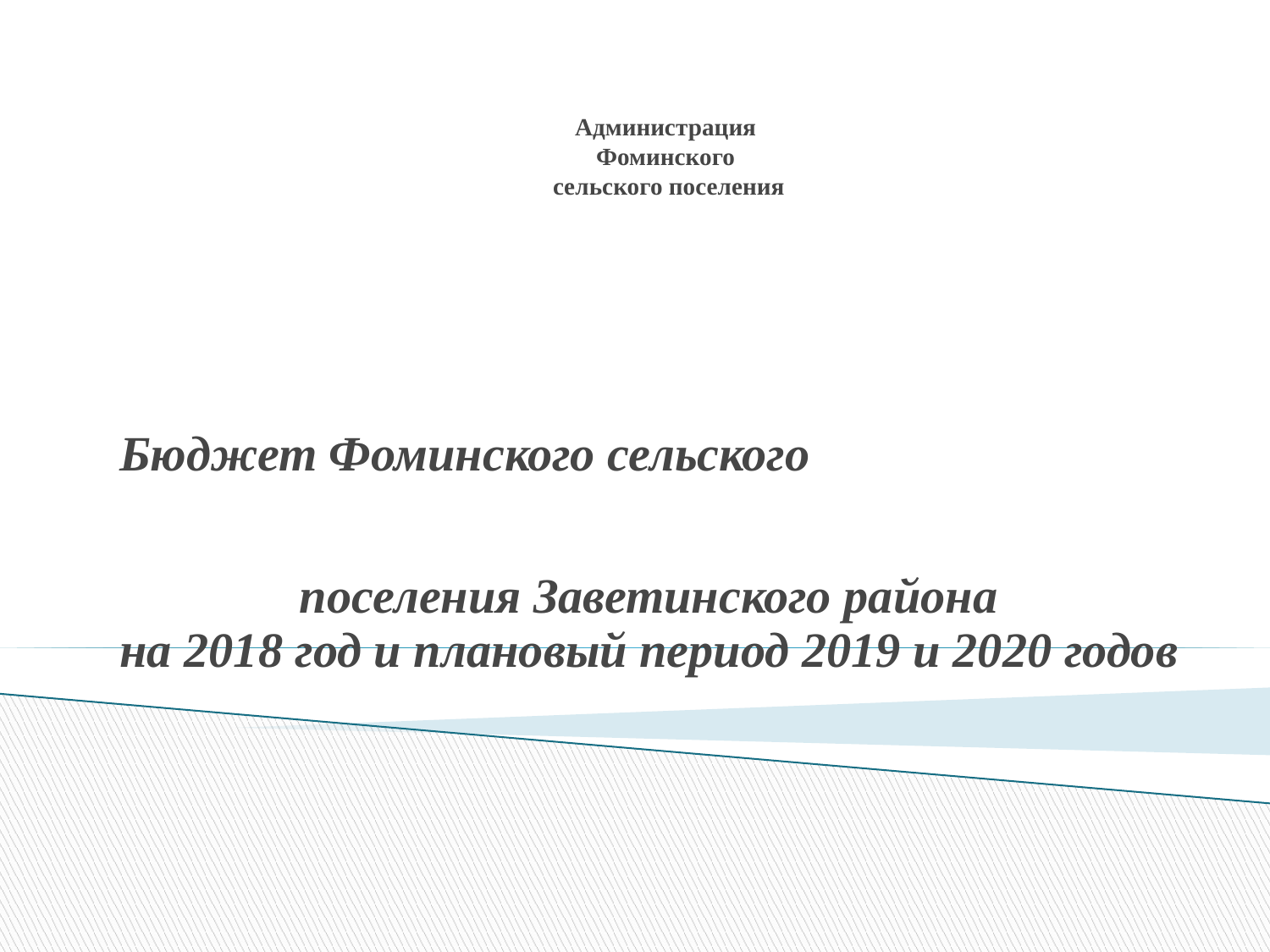

# Администрация Фоминского сельского поселения
Бюджет Фоминского сельского                                                                                                                                                                                                     поселения Заветинского района
на 2018 год и плановый период 2019 и 2020 годов